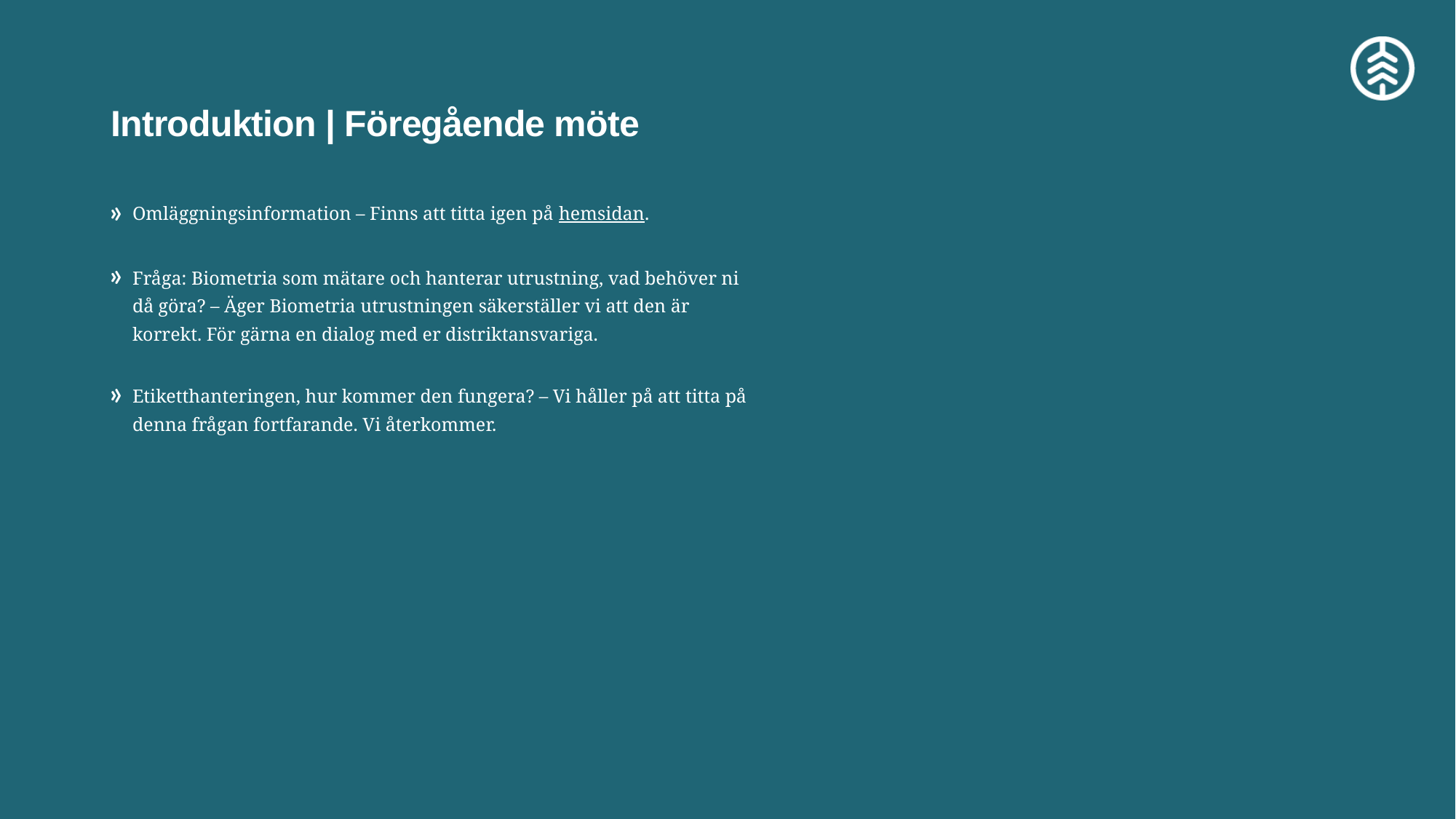

# Introduktion | Föregående möte
Omläggningsinformation – Finns att titta igen på hemsidan.
Fråga: Biometria som mätare och hanterar utrustning, vad behöver ni då göra? – Äger Biometria utrustningen säkerställer vi att den är korrekt. För gärna en dialog med er distriktansvariga.
Etiketthanteringen, hur kommer den fungera? – Vi håller på att titta på denna frågan fortfarande. Vi återkommer.